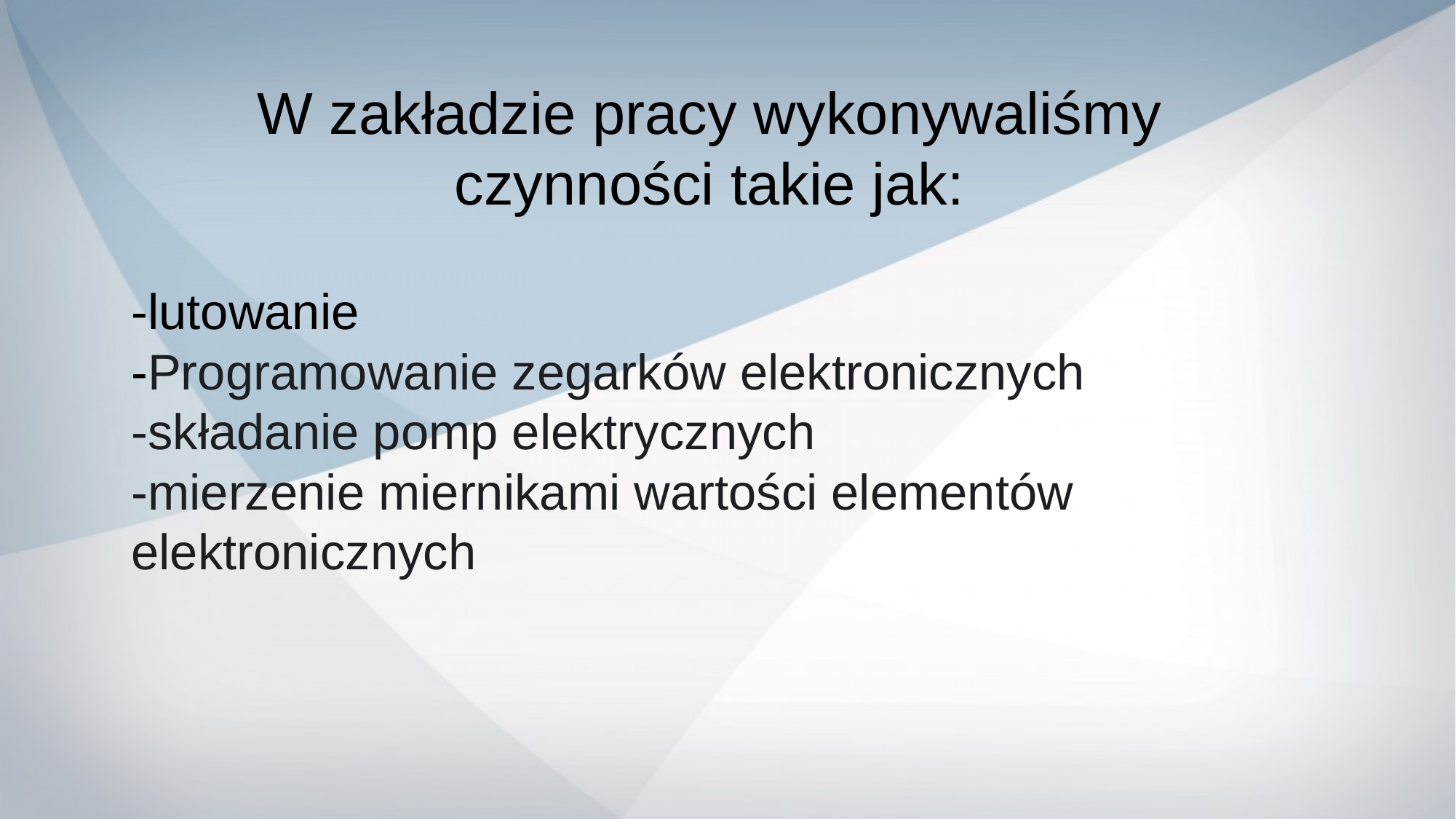

W zakładzie pracy wykonywaliśmy czynności takie jak:

-lutowanie
-Programowanie zegarków elektronicznych
-składanie pomp elektrycznych
-mierzenie miernikami wartości elementów elektronicznych